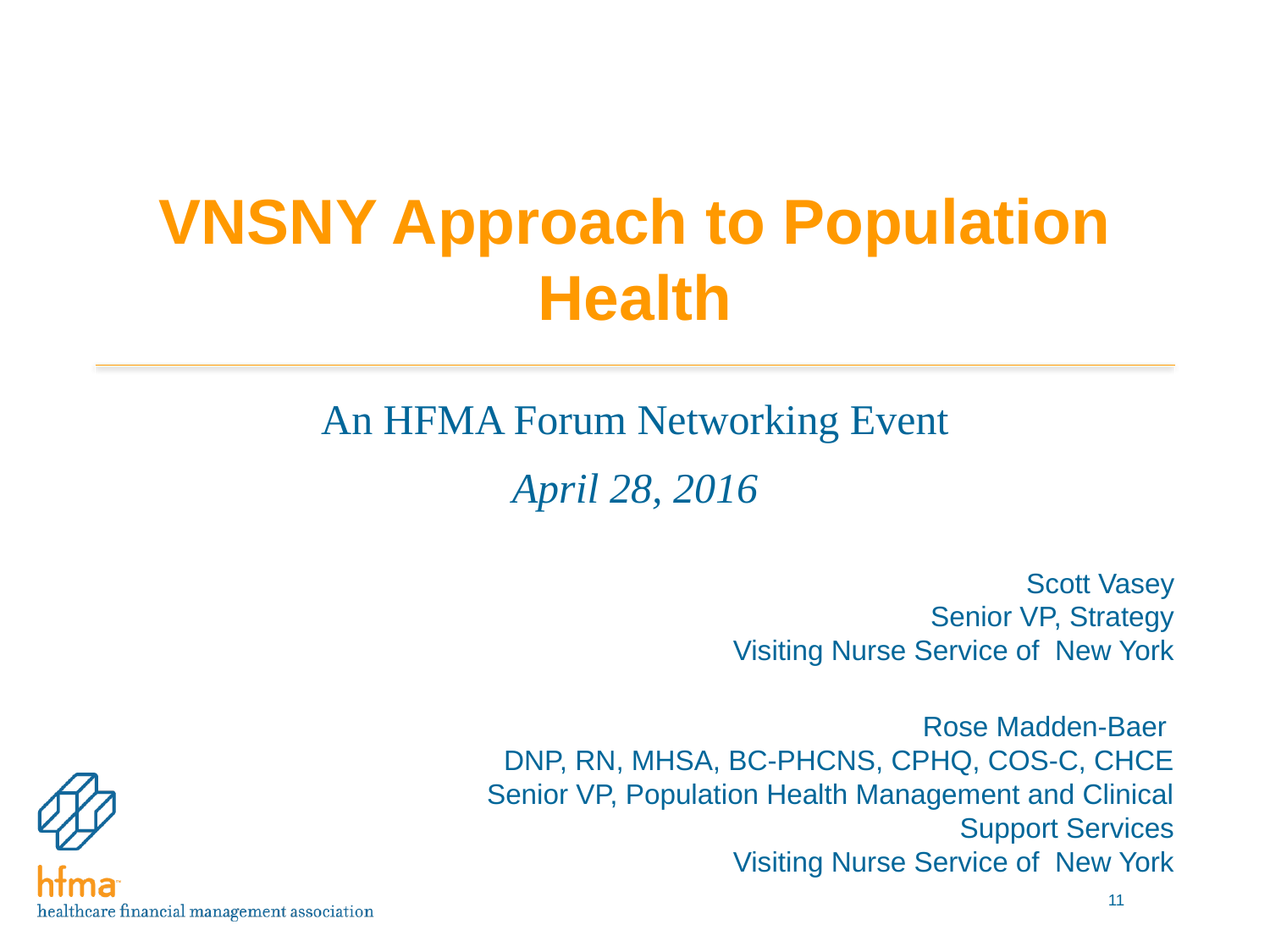

# VNSNY Approach to Population Health
An HFMA Forum Networking Event

April 28, 2016
Scott Vasey
Senior VP, Strategy
Visiting Nurse Service of  New York
Rose Madden-Baer
DNP, RN, MHSA, BC-PHCNS, CPHQ, COS-C, CHCE
Senior VP, Population Health Management and Clinical Support Services
Visiting Nurse Service of  New York
11